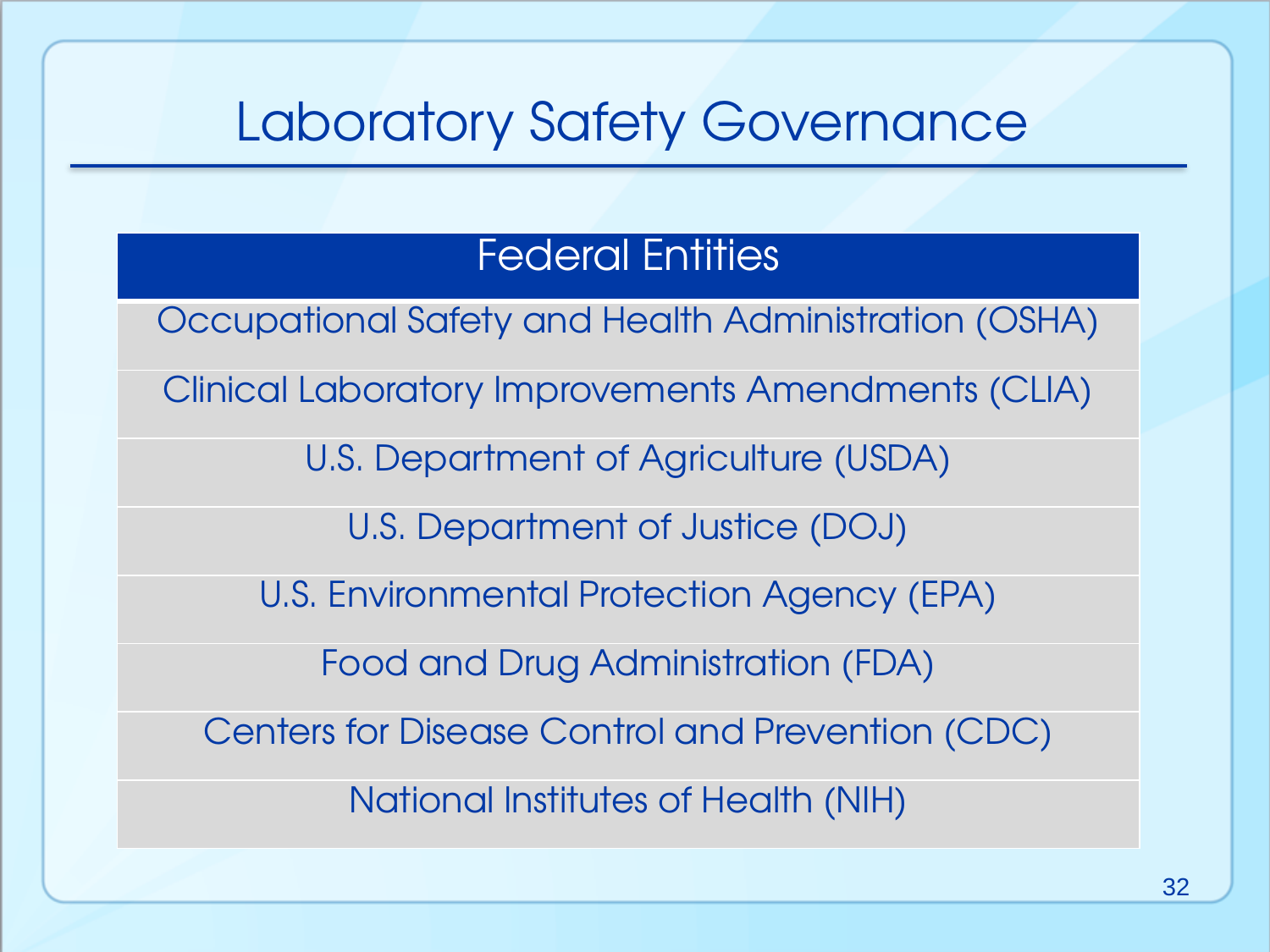

Laboratory Safety Governance
| Federal Entities |
| --- |
| Occupational Safety and Health Administration (OSHA) |
| Clinical Laboratory Improvements Amendments (CLIA) |
| U.S. Department of Agriculture (USDA) |
| U.S. Department of Justice (DOJ) |
| U.S. Environmental Protection Agency (EPA) |
| Food and Drug Administration (FDA) |
| Centers for Disease Control and Prevention (CDC) |
| National Institutes of Health (NIH) |
32